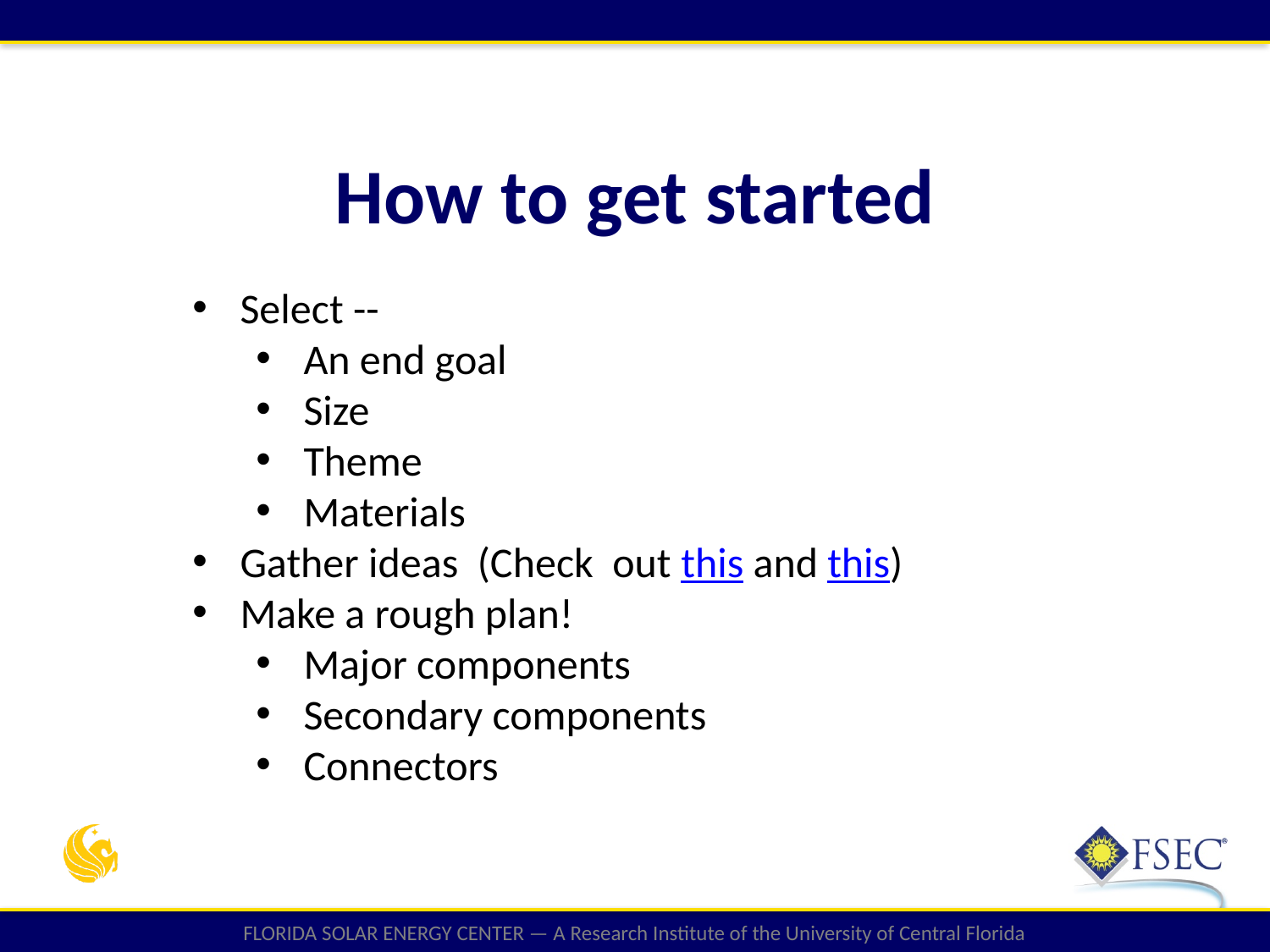

# How to get started
Select --
An end goal
Size
Theme
Materials
Gather ideas  (Check  out this and this)
Make a rough plan!
Major components
Secondary components
Connectors